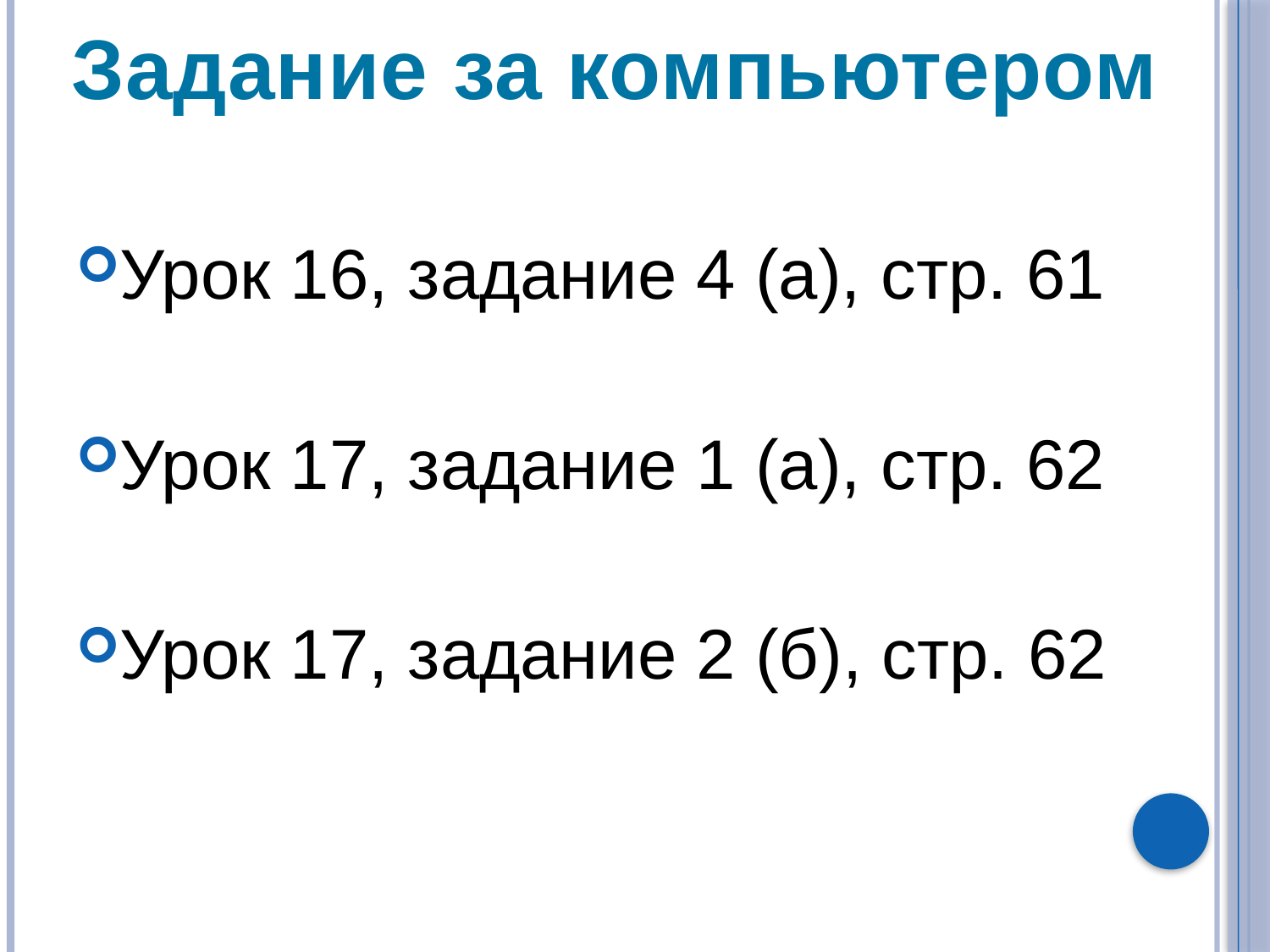

Задание за компьютером
Урок 16, задание 4 (а), стр. 61

Урок 17, задание 1 (а), стр. 62

Урок 17, задание 2 (б), стр. 62